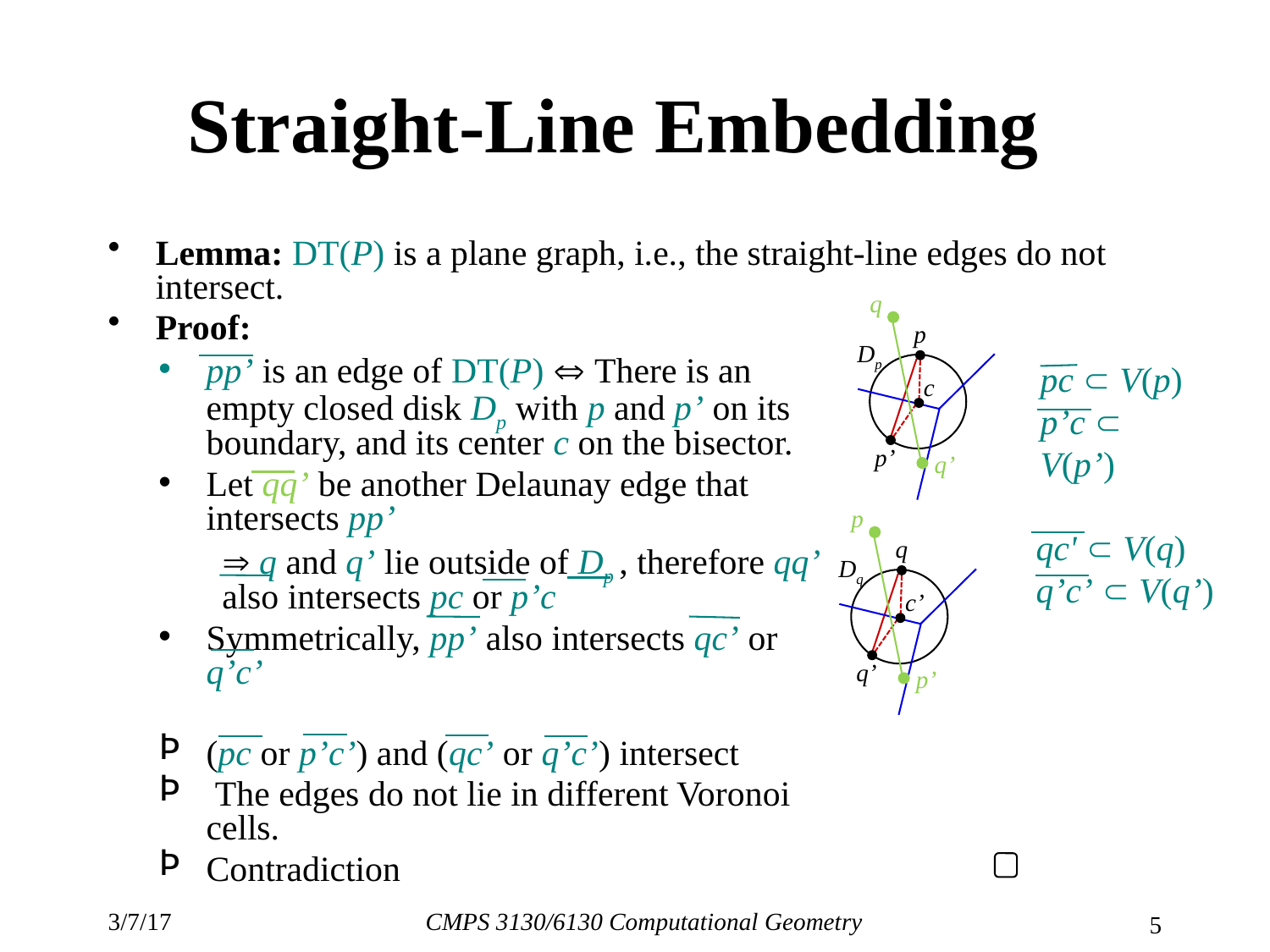

# Straight-Line Embedding
Lemma: DT(P) is a plane graph, i.e., the straight-line edges do not intersect.
Proof:
q

p
Dp
pp’ is an edge of DT(P) ⇔ There is an empty closed disk Dp with p and p’ on its boundary, and its center c on the bisector.
Let qq’ be another Delaunay edge that intersects pp’
⇒ q and q’ lie outside of Dp , therefore qq’ also intersects pc or p’c
Symmetrically, pp’ also intersects qc’ or q’c’

(pc or p’c’) and (qc’ or q’c’) intersect
 The edges do not lie in different Voronoi cells.
Contradiction

pc ⊂ V(p)
p’c ⊂ V(p’)

c

p’
q’

p
qc' ⊂ V(q)
q’c’ ⊂ V(q’)

q
Dq

c’

q’
p’

3/7/17
CMPS 3130/6130 Computational Geometry
5